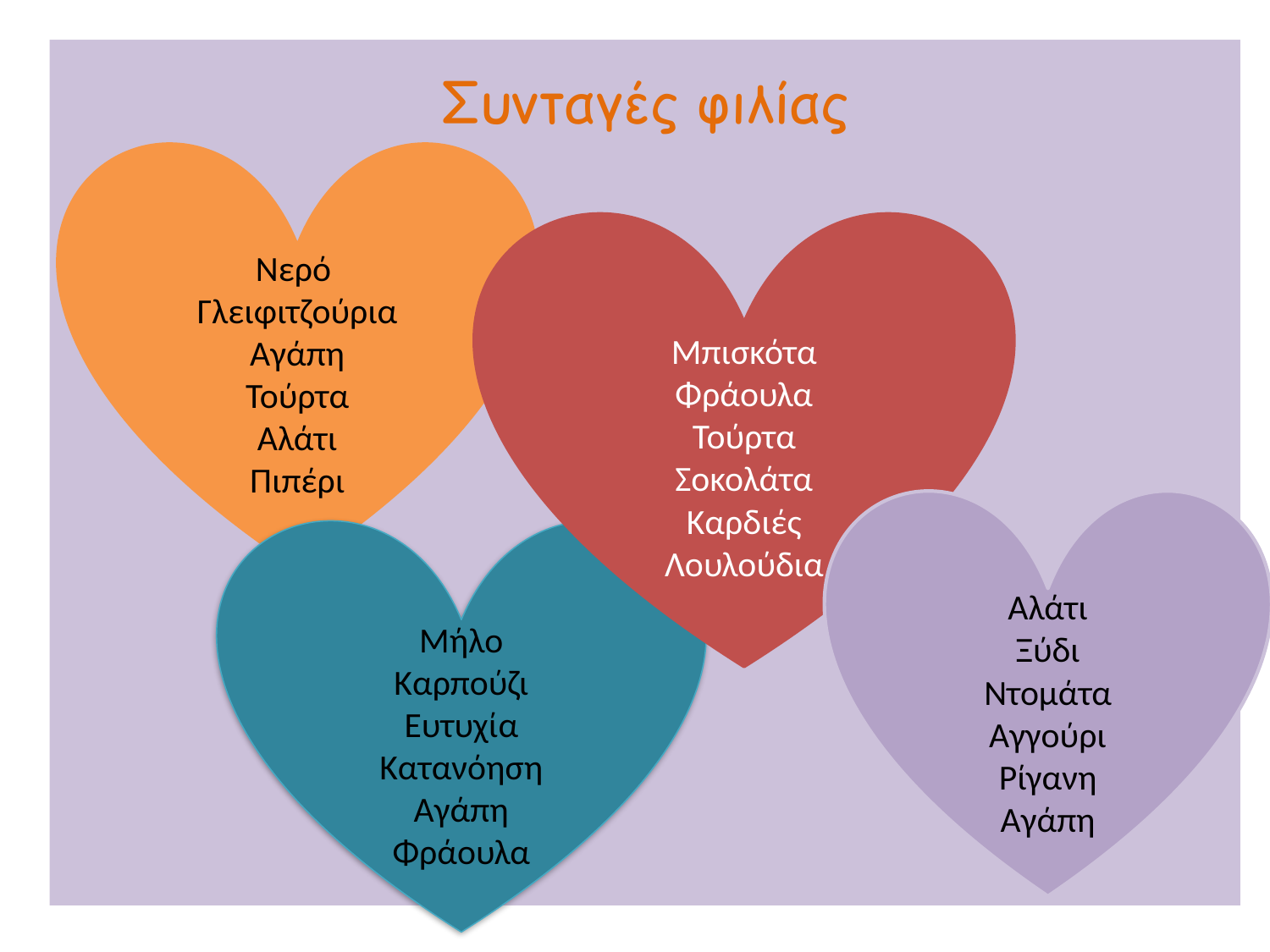

# Συνταγές φιλίας

Νερό
Γλειφιτζούρια
Αγάπη
Τούρτα
Αλάτι
Πιπέρι

Μπισκότα
Φράουλα
Τούρτα
Σοκολάτα
Καρδιές
Λουλούδια

Αλάτι
Ξύδι
Ντομάτα
Αγγούρι
Ρίγανη
Αγάπη

Μήλο
Καρπούζι
Ευτυχία
Κατανόηση
Αγάπη
Φράουλα